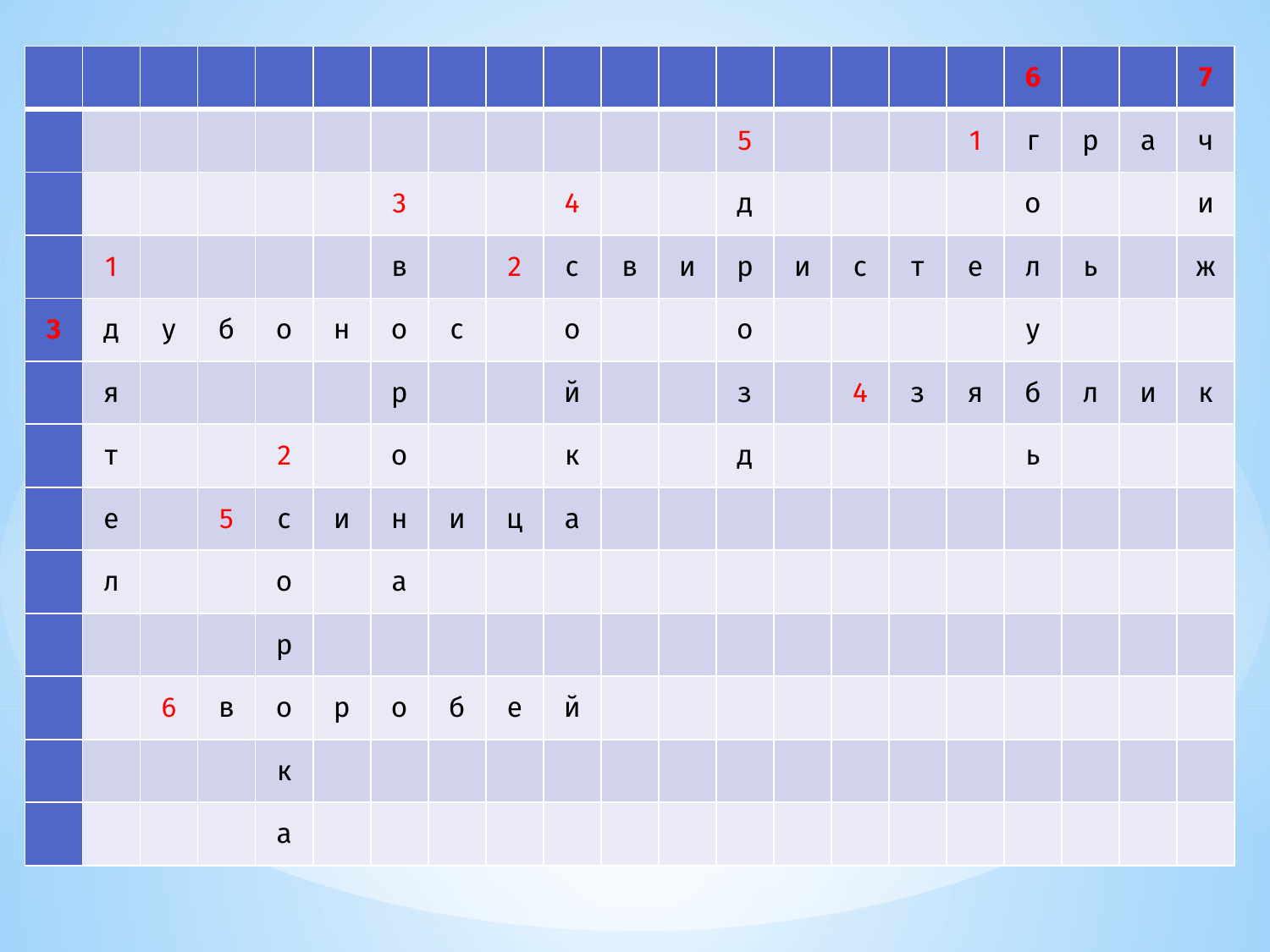

|  |  |  |  |  |  |  |  |  |  |  |  |  |  |  |  |  | 6 |  |  | 7 |
| --- | --- | --- | --- | --- | --- | --- | --- | --- | --- | --- | --- | --- | --- | --- | --- | --- | --- | --- | --- | --- |
|  |  |  |  |  |  |  |  |  |  |  |  | 5 |  |  |  | 1 | г | р | а | ч |
|  |  |  |  |  |  | 3 |  |  | 4 |  |  | д |  |  |  |  | о |  |  | и |
|  | 1 |  |  |  |  | в |  | 2 | с | в | и | р | и | с | т | е | л | ь |  | ж |
| 3 | д | у | б | о | н | о | с |  | о |  |  | о |  |  |  |  | у |  |  |  |
|  | я |  |  |  |  | р |  |  | й |  |  | з |  | 4 | з | я | б | л | и | к |
|  | т |  |  | 2 |  | о |  |  | к |  |  | д |  |  |  |  | ь |  |  |  |
|  | е |  | 5 | с | и | н | и | ц | а |  |  |  |  |  |  |  |  |  |  |  |
|  | л |  |  | о |  | а |  |  |  |  |  |  |  |  |  |  |  |  |  |  |
|  |  |  |  | р |  |  |  |  |  |  |  |  |  |  |  |  |  |  |  |  |
|  |  | 6 | в | о | р | о | б | е | й |  |  |  |  |  |  |  |  |  |  |  |
|  |  |  |  | к |  |  |  |  |  |  |  |  |  |  |  |  |  |  |  |  |
|  |  |  |  | а |  |  |  |  |  |  |  |  |  |  |  |  |  |  |  |  |